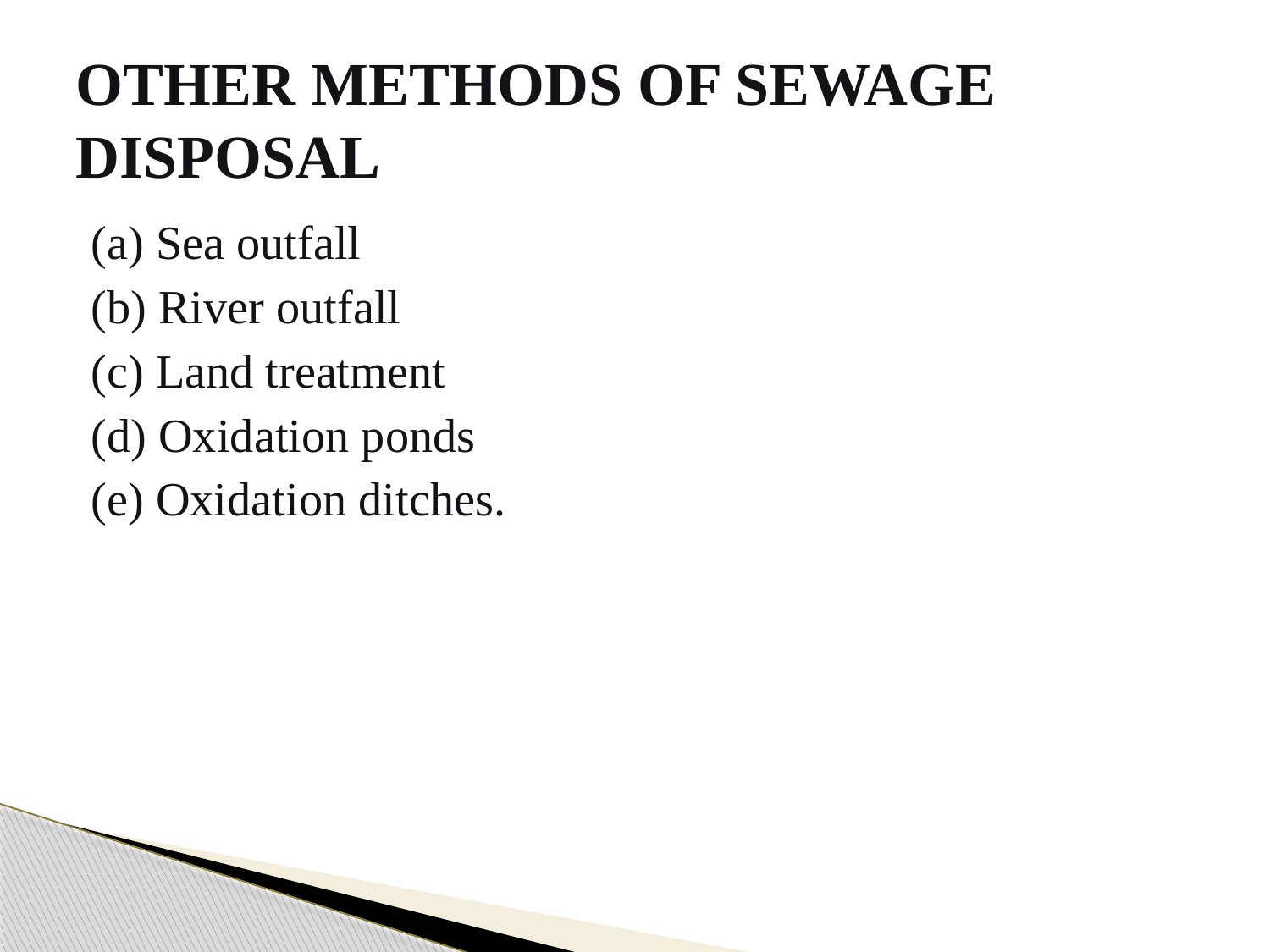

# OTHER METHODS OF SEWAGE DISPOSAL
(a) Sea outfall
(b) River outfall
(c) Land treatment
(d) Oxidation ponds
(e) Oxidation ditches.